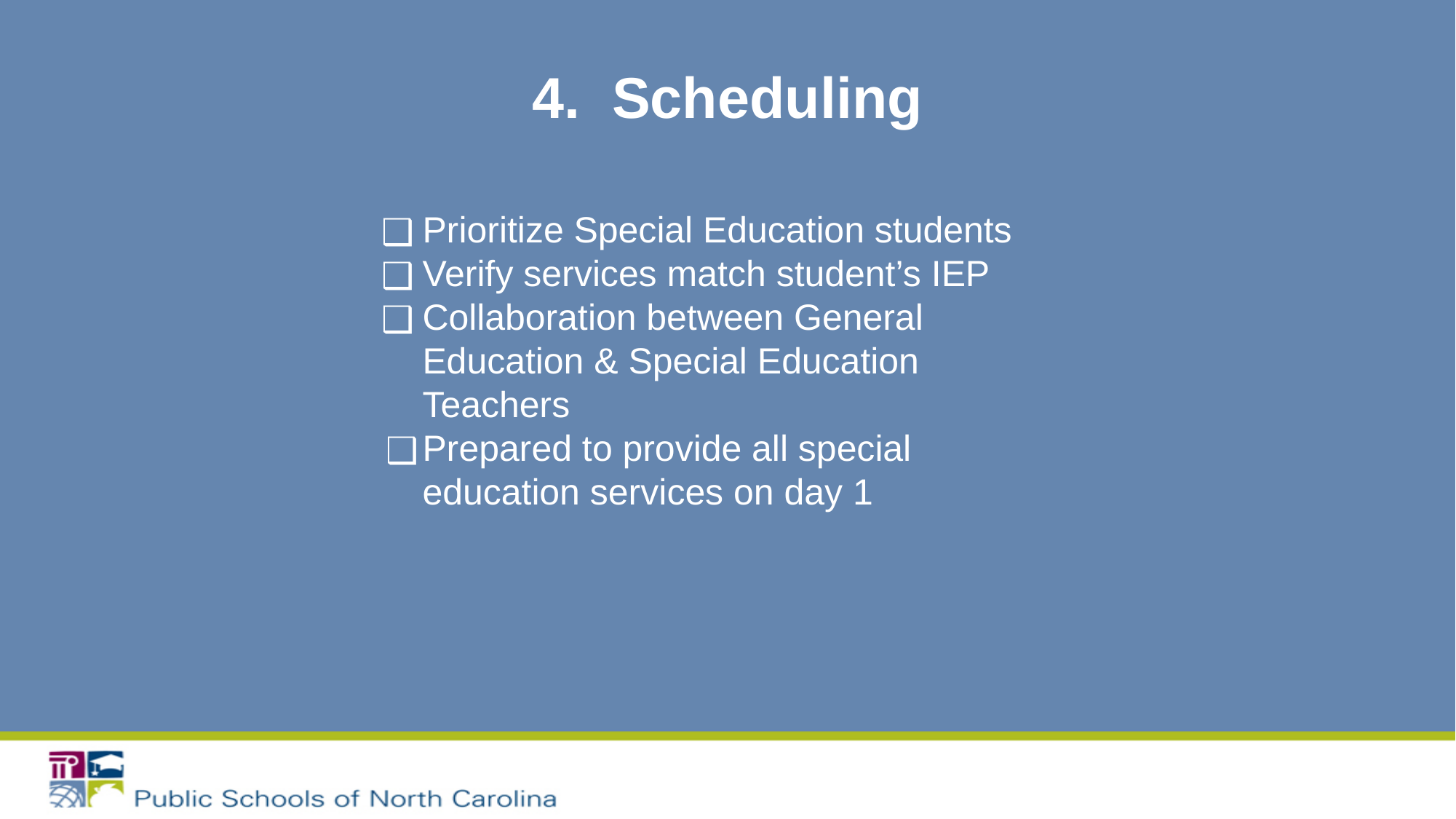

# 4.  Scheduling
Prioritize Special Education students
Verify services match student’s IEP
Collaboration between General Education & Special Education Teachers
Prepared to provide all special education services on day 1